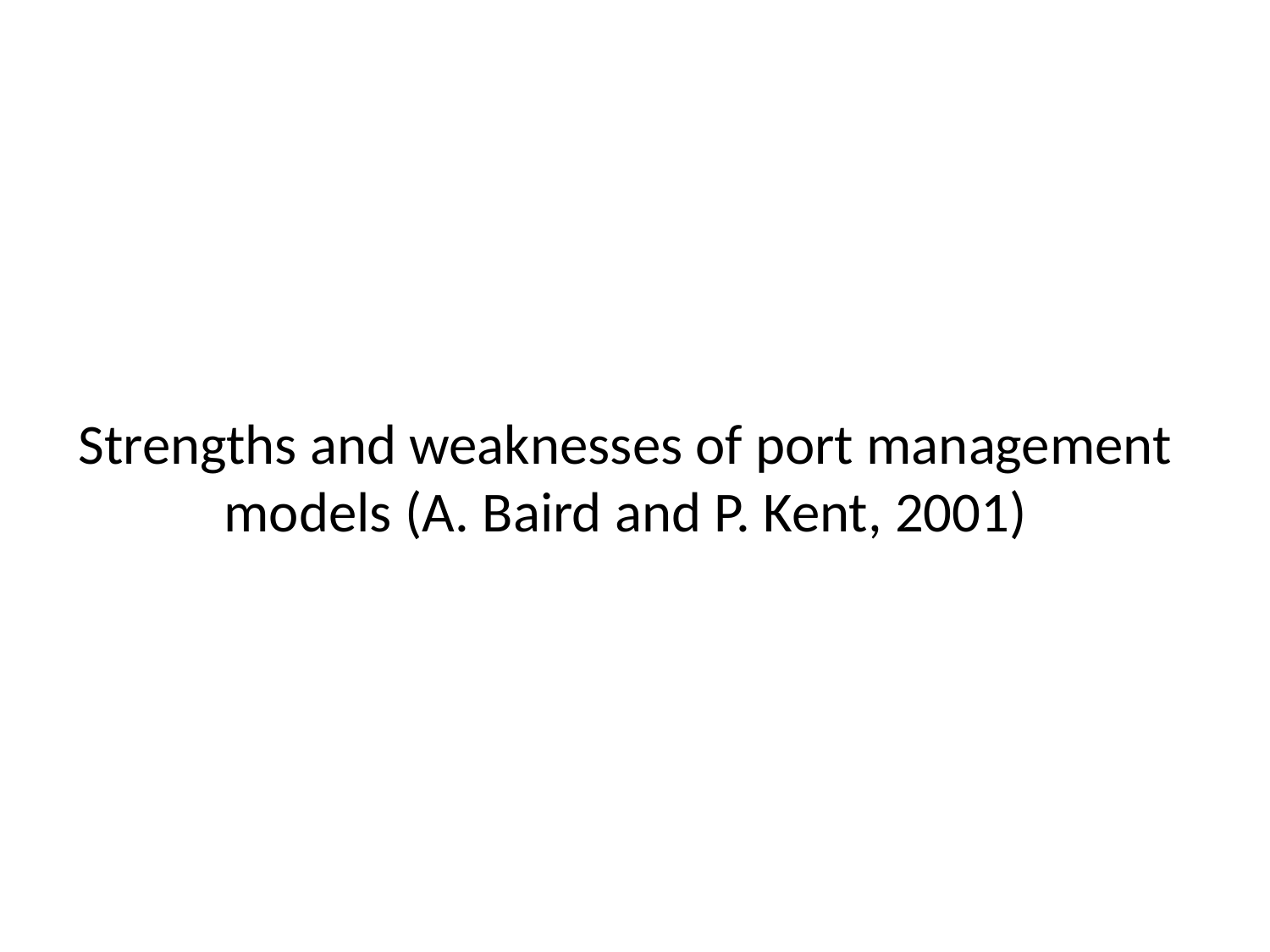

# Strengths and weaknesses of port management models (A. Baird and P. Kent, 2001)